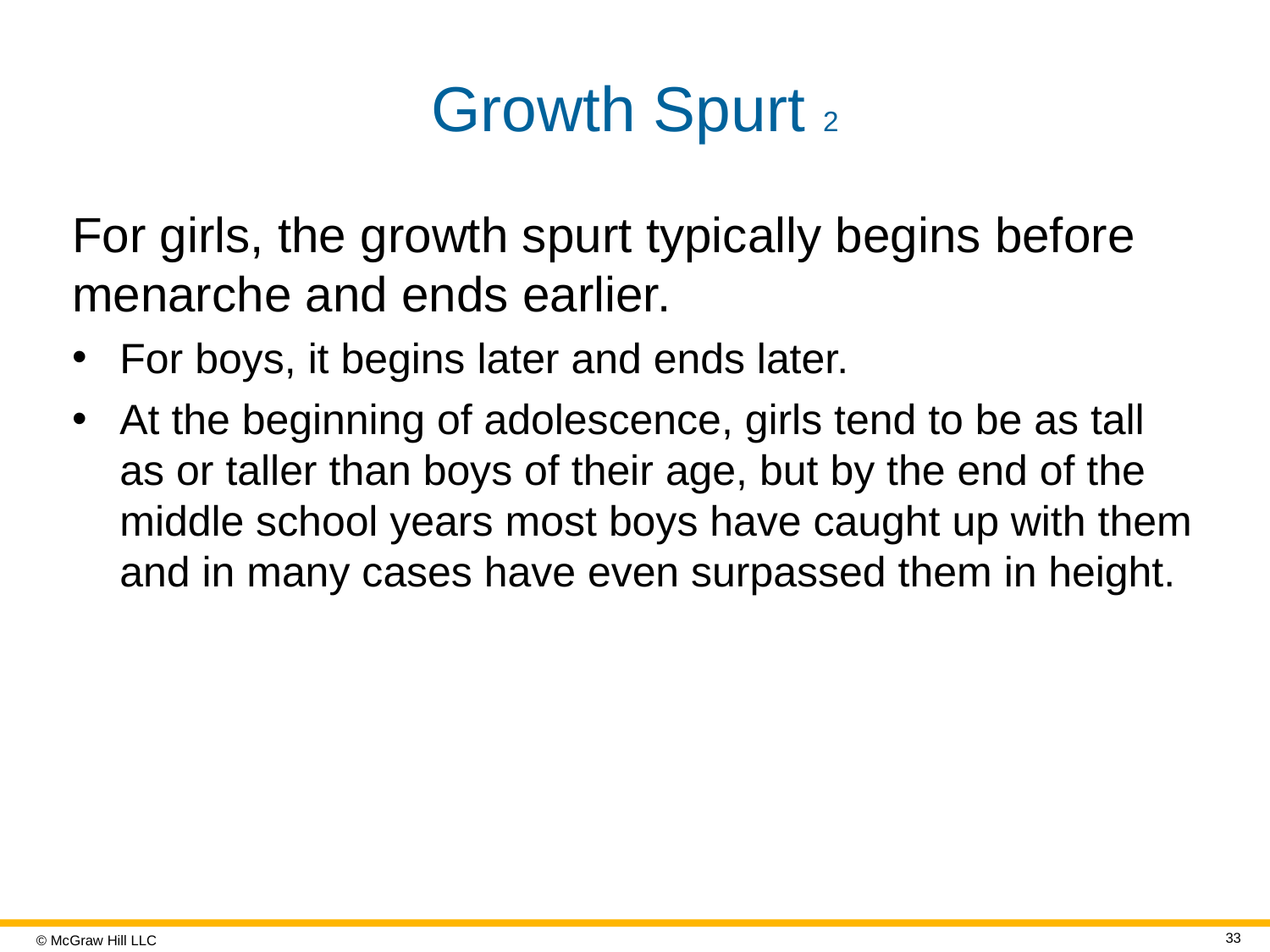

# Growth Spurt 2
For girls, the growth spurt typically begins before menarche and ends earlier.
For boys, it begins later and ends later.
At the beginning of adolescence, girls tend to be as tall as or taller than boys of their age, but by the end of the middle school years most boys have caught up with them and in many cases have even surpassed them in height.
33